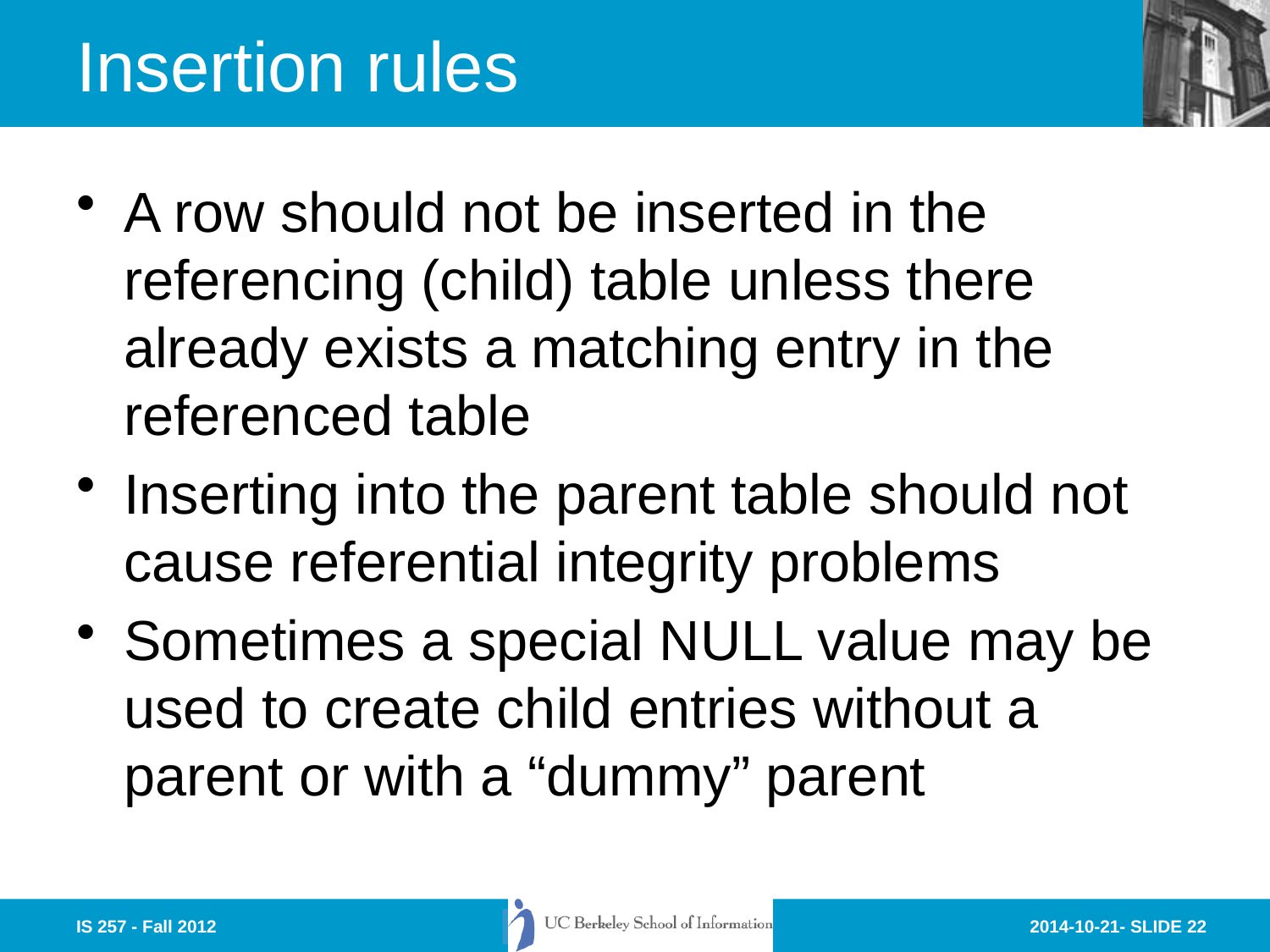

# Insertion rules
A row should not be inserted in the referencing (child) table unless there already exists a matching entry in the referenced table
Inserting into the parent table should not cause referential integrity problems
Sometimes a special NULL value may be used to create child entries without a parent or with a “dummy” parent
IS 257 - Fall 2012